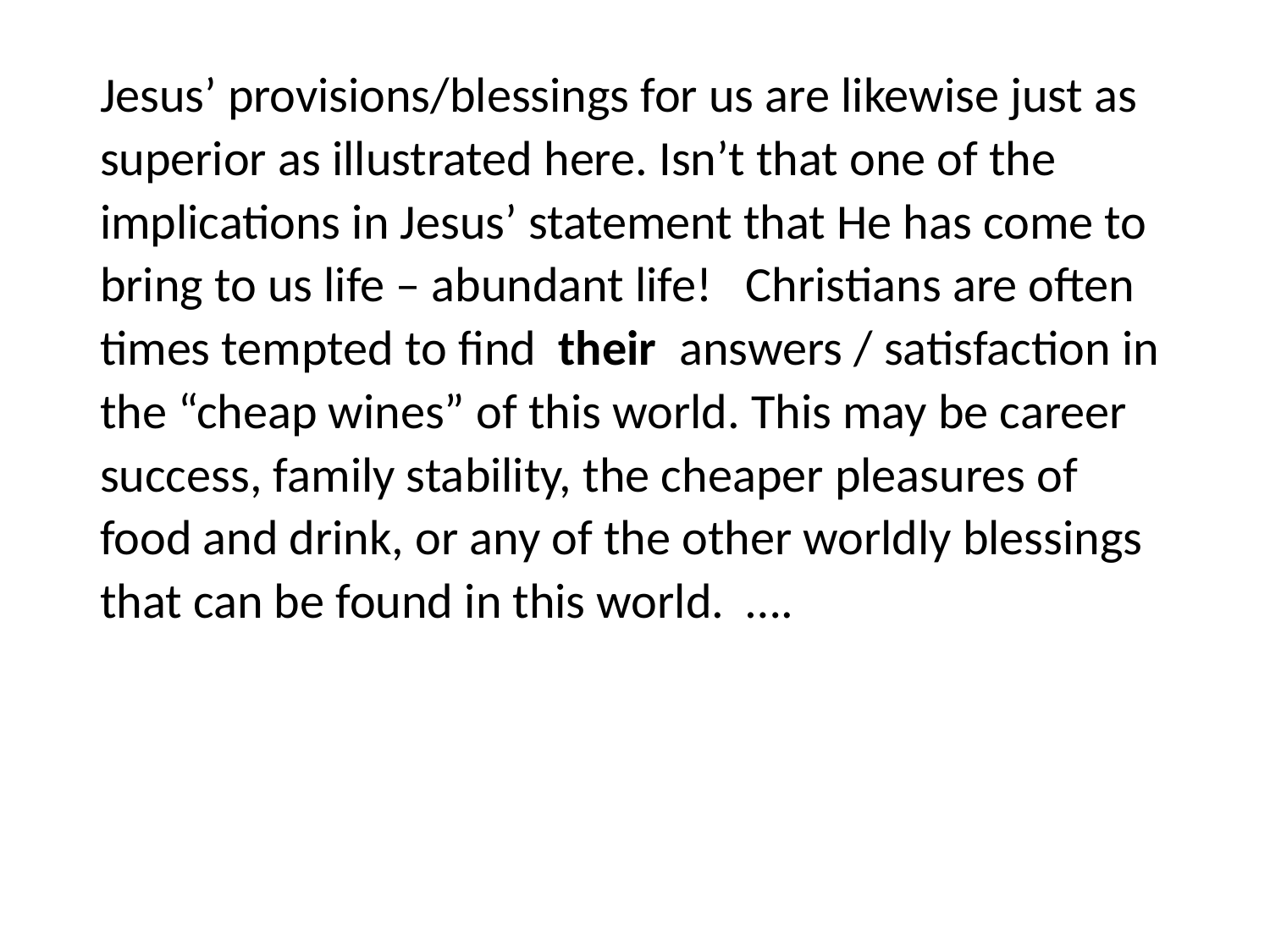

#
Jesus’ provisions/blessings for us are likewise just as superior as illustrated here. Isn’t that one of the implications in Jesus’ statement that He has come to bring to us life – abundant life!   Christians are often times tempted to find  their  answers / satisfaction in the “cheap wines” of this world. This may be career success, family stability, the cheaper pleasures of food and drink, or any of the other worldly blessings that can be found in this world.  ….